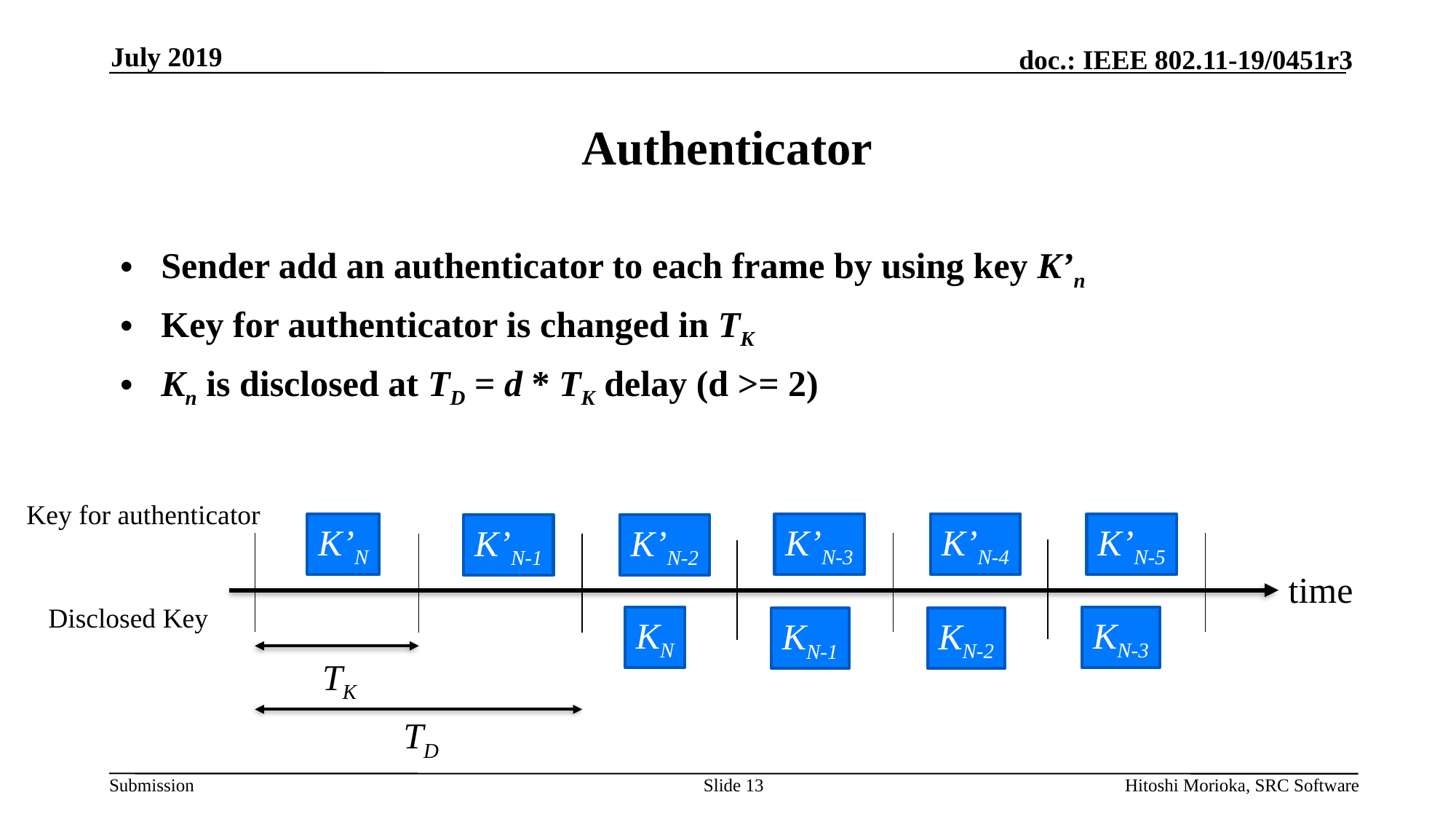

July 2019
# Authenticator
Sender add an authenticator to each frame by using key K’n
Key for authenticator is changed in TK
Kn is disclosed at TD = d * TK delay (d >= 2)
Key for authenticator
K’N
K’N-4
K’N-3
K’N-5
K’N-2
K’N-1
time
Disclosed Key
KN
KN-3
KN-2
KN-1
TK
TD
Slide 13
Hitoshi Morioka, SRC Software